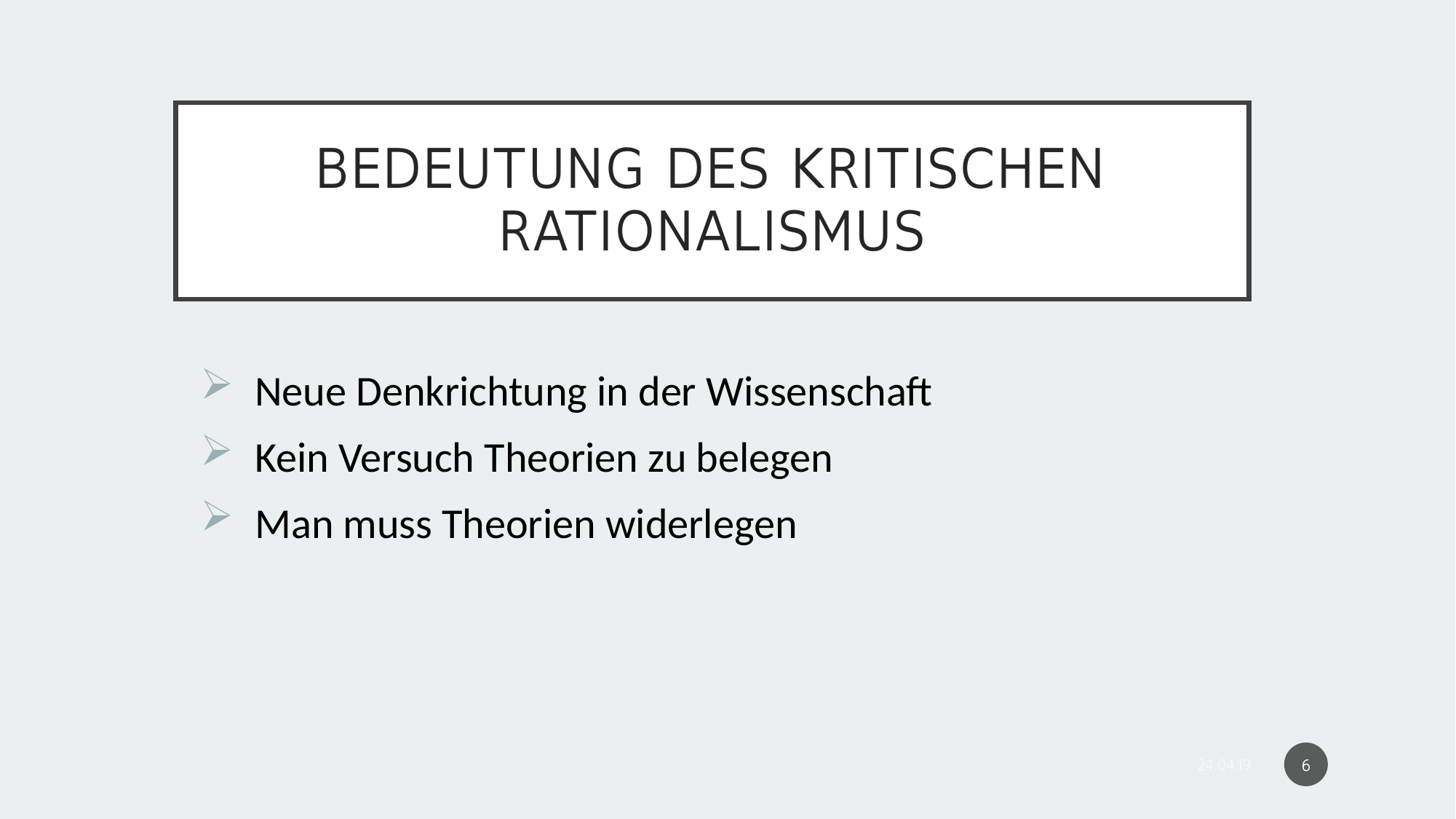

# Bedeutung des kritischen rationalismus
Neue Denkrichtung in der Wissenschaft
Kein Versuch Theorien zu belegen
Man muss Theorien widerlegen
6
24.04.19